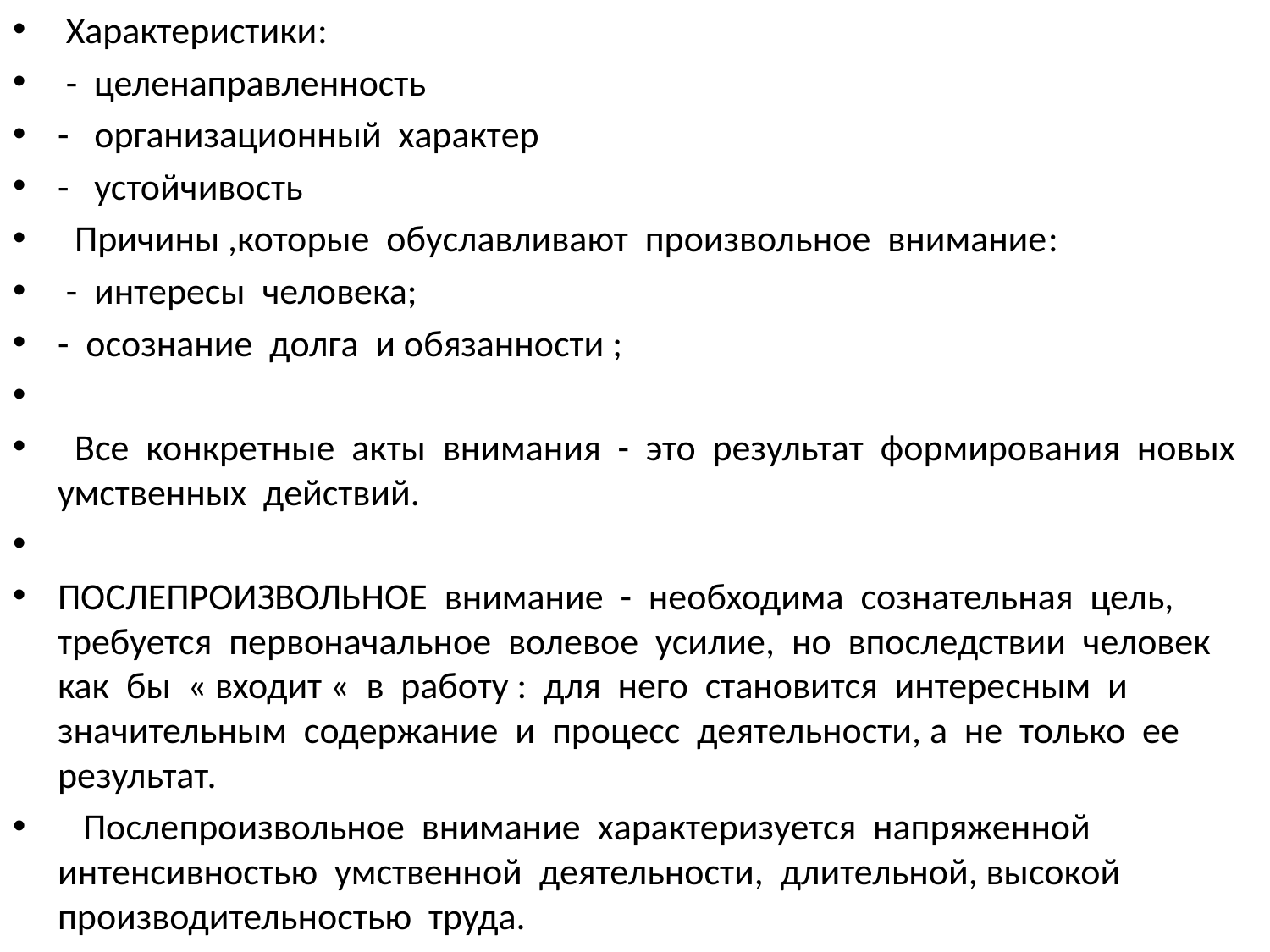

Характеристики:
 -  целенаправленность
-   организационный  характер
-   устойчивость
  Причины ,которые  обуславливают  произвольное  внимание:
 -  интересы  человека;
-  осознание  долга  и обязанности ;

  Все  конкретные  акты  внимания  -  это  результат  формирования  новых  умственных  действий.

ПОСЛЕПРОИЗВОЛЬНОЕ  внимание  -  необходима  сознательная  цель, требуется  первоначальное  волевое  усилие,  но  впоследствии  человек  как  бы  « входит «  в  работу :  для  него  становится  интересным  и  значительным  содержание  и  процесс  деятельности, а  не  только  ее  результат.
   Послепроизвольное  внимание  характеризуется  напряженной  интенсивностью  умственной  деятельности,  длительной, высокой  производительностью  труда.
#